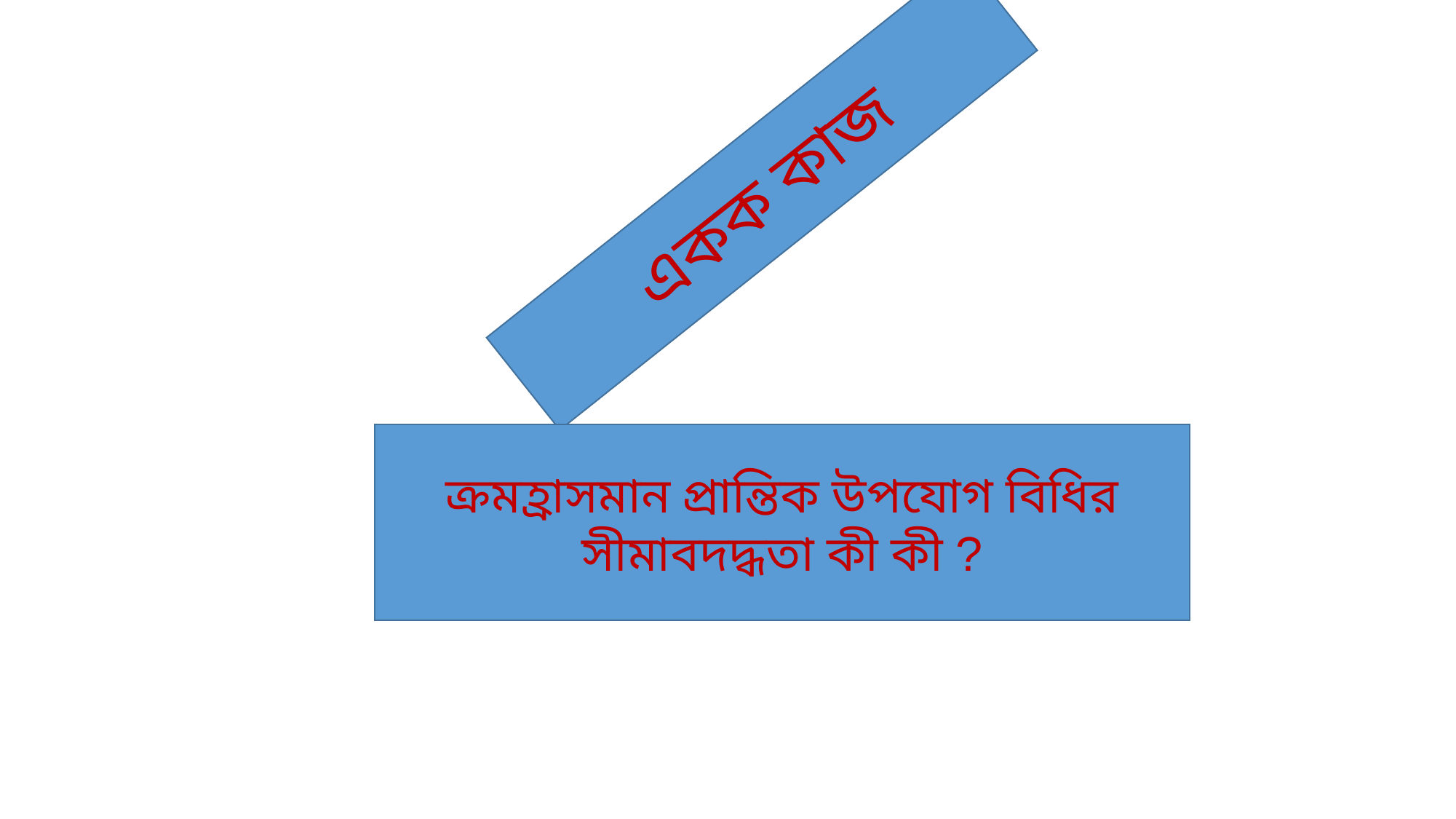

একক কাজ
ক্রমহ্রাসমান প্রান্তিক উপযোগ বিধির সীমাবদদ্ধতা কী কী ?